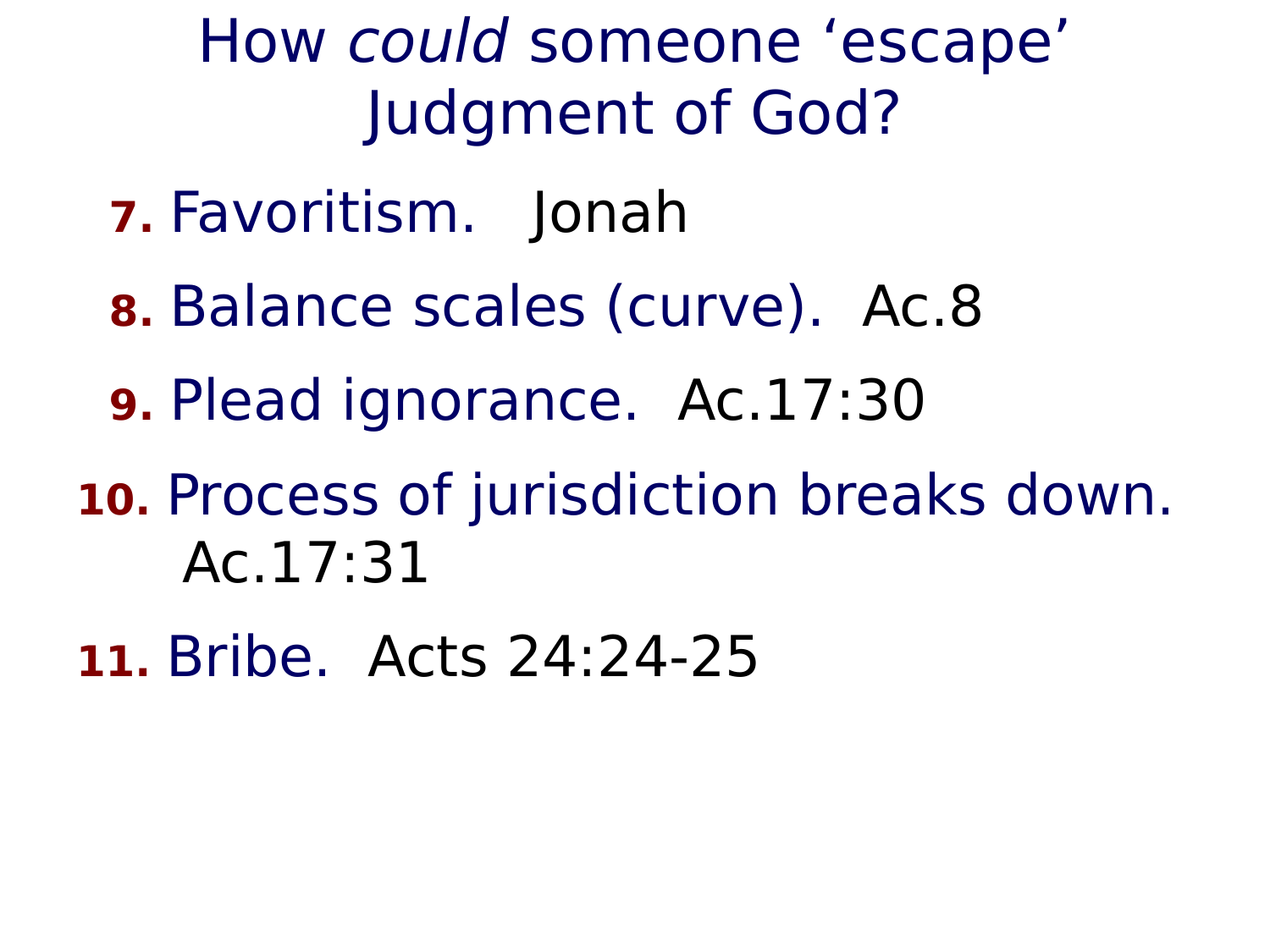

# How could someone ‘escape’ Judgment of God?
7. Favoritism.   Jonah
8. Balance scales (curve).  Ac.8
9. Plead ignorance.  Ac.17:30
10. Process of jurisdiction breaks down.  Ac.17:31
11. Bribe.  Acts 24:24-25